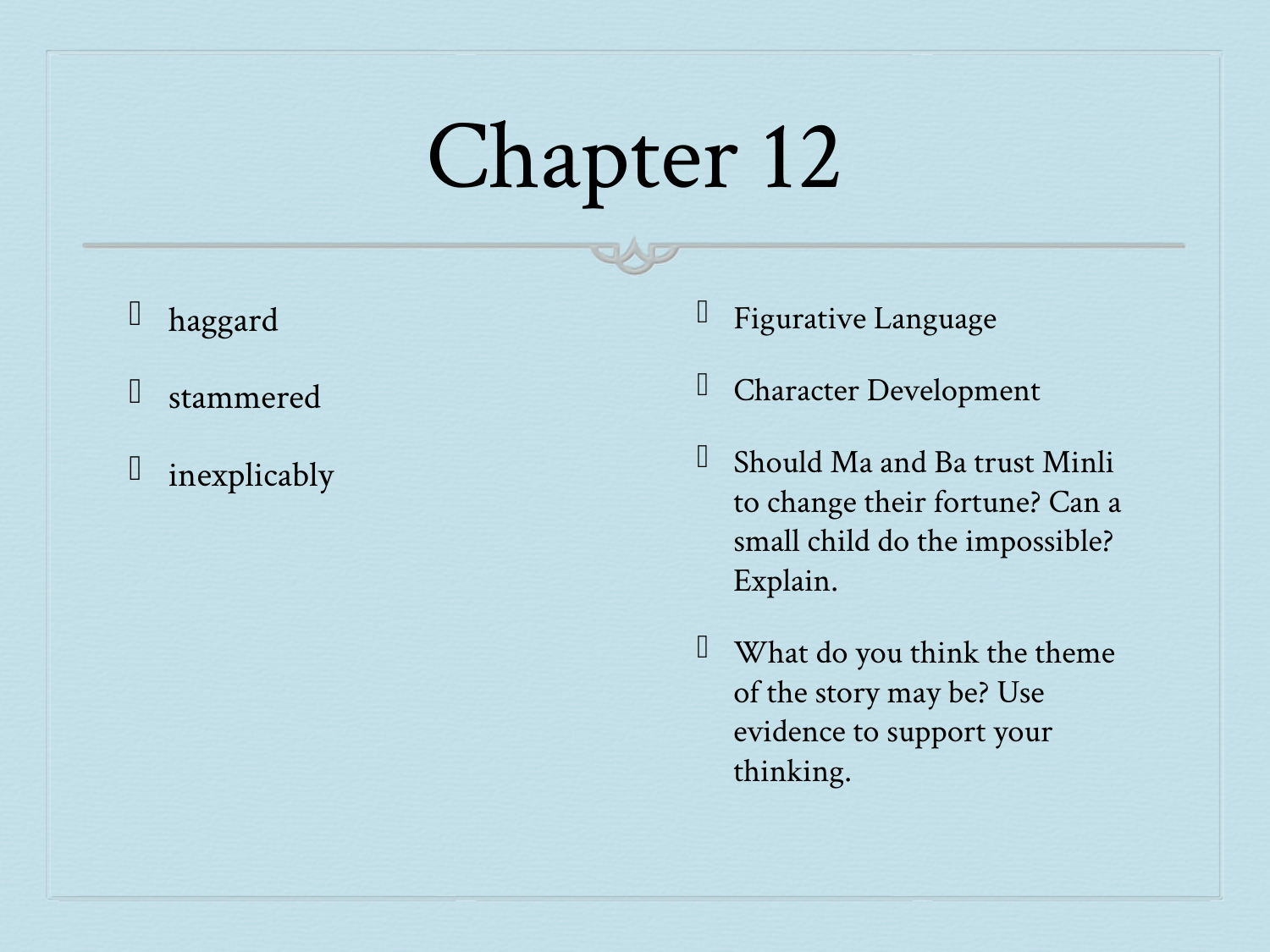

# Chapter 12
haggard
stammered
inexplicably
Figurative Language
Character Development
Should Ma and Ba trust Minli to change their fortune? Can a small child do the impossible? Explain.
What do you think the theme of the story may be? Use evidence to support your thinking.